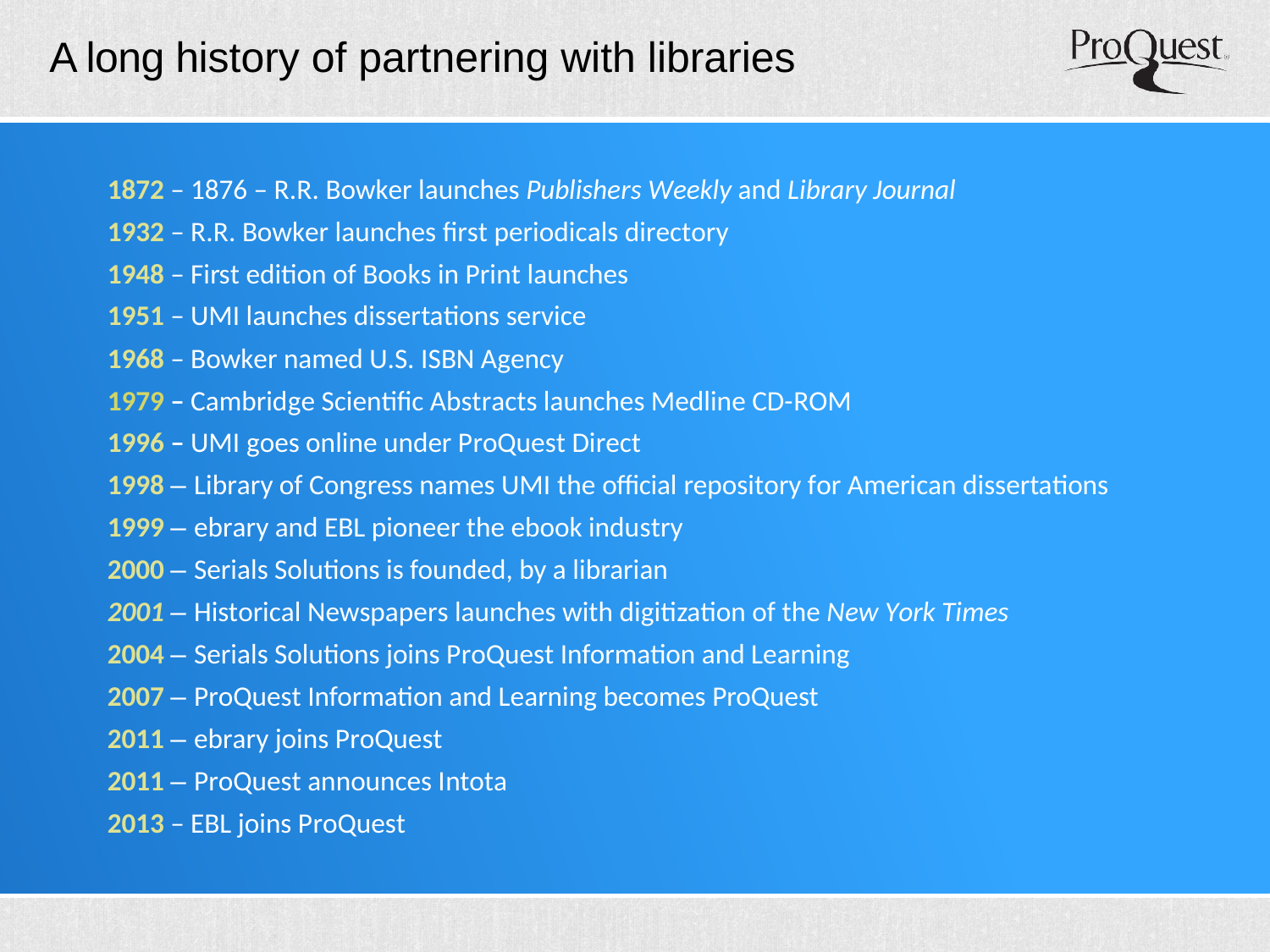

A long history of partnering with libraries
1872 – 1876 – R.R. Bowker launches Publishers Weekly and Library Journal
1932 – R.R. Bowker launches first periodicals directory
1948 – First edition of Books in Print launches
1951 – UMI launches dissertations service
1968 – Bowker named U.S. ISBN Agency
1979 – Cambridge Scientific Abstracts launches Medline CD-ROM
1996 – UMI goes online under ProQuest Direct
1998 – Library of Congress names UMI the official repository for American dissertations
1999 – ebrary and EBL pioneer the ebook industry
2000 – Serials Solutions is founded, by a librarian
2001 – Historical Newspapers launches with digitization of the New York Times
2004 – Serials Solutions joins ProQuest Information and Learning
2007 – ProQuest Information and Learning becomes ProQuest
2011 – ebrary joins ProQuest
2011 – ProQuest announces Intota
2013 – EBL joins ProQuest